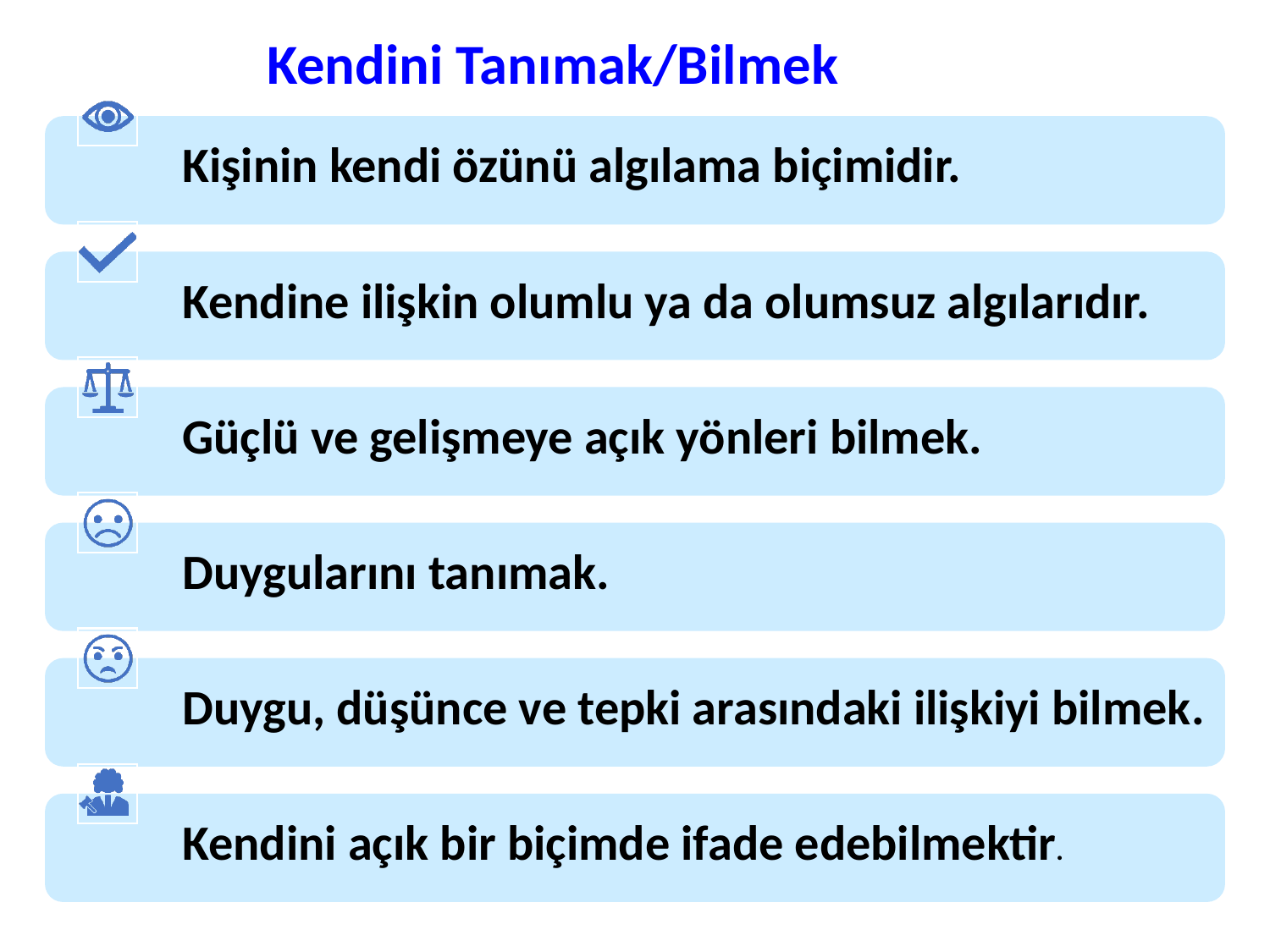

# Kendini Tanımak/Bilmek
Kişinin kendi özünü algılama biçimidir.
Kendine ilişkin olumlu ya da olumsuz algılarıdır.
Güçlü ve gelişmeye açık yönleri bilmek.
Duygularını tanımak.
Duygu, düşünce ve tepki arasındaki ilişkiyi bilmek.
Kendini açık bir biçimde ifade edebilmektir.